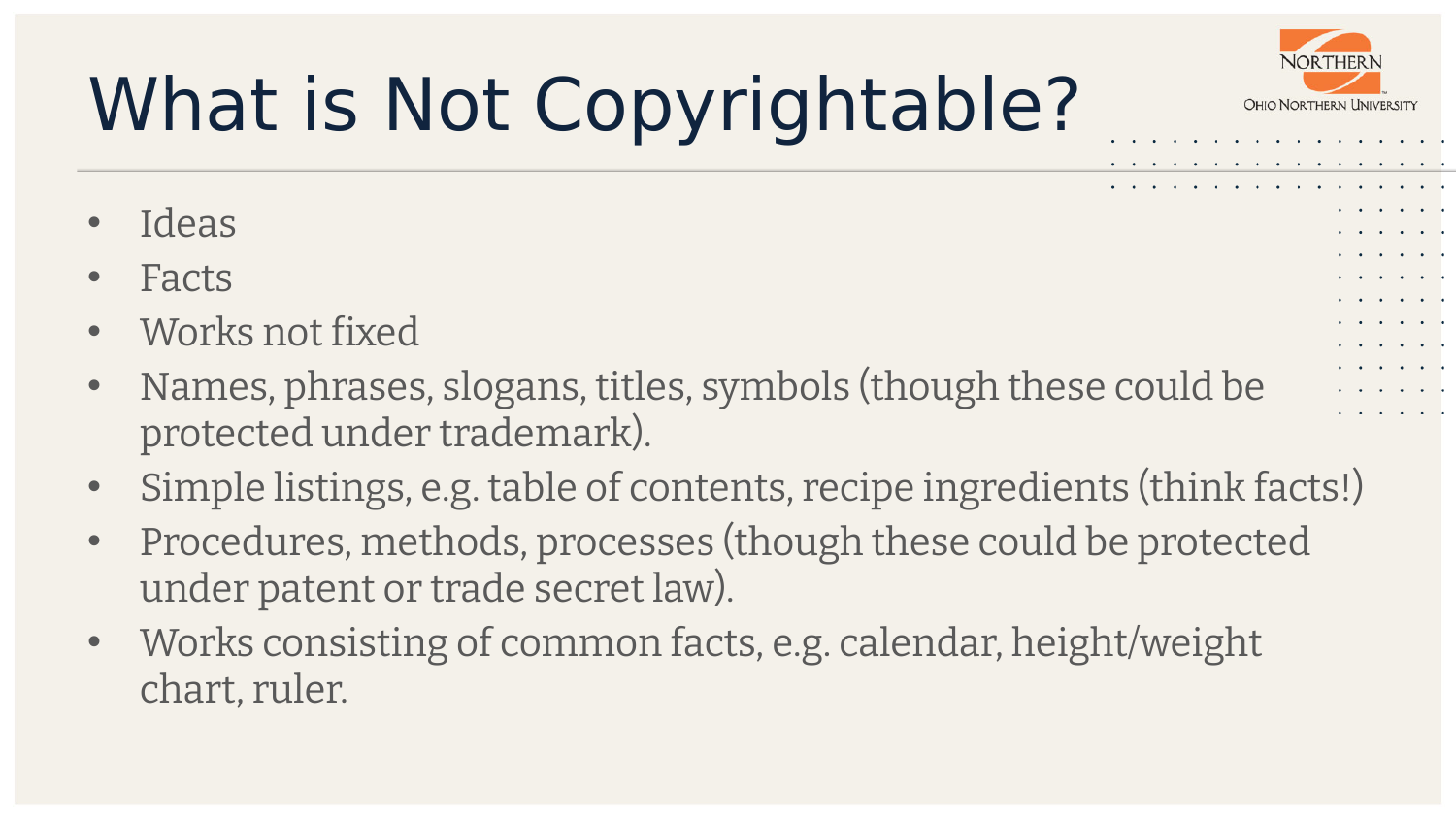

# What is Not Copyrightable?
Ideas
Facts
Works not fixed
Names, phrases, slogans, titles, symbols (though these could be protected under trademark).
Simple listings, e.g. table of contents, recipe ingredients (think facts!)
Procedures, methods, processes (though these could be protected under patent or trade secret law).
Works consisting of common facts, e.g. calendar, height/weight chart, ruler.